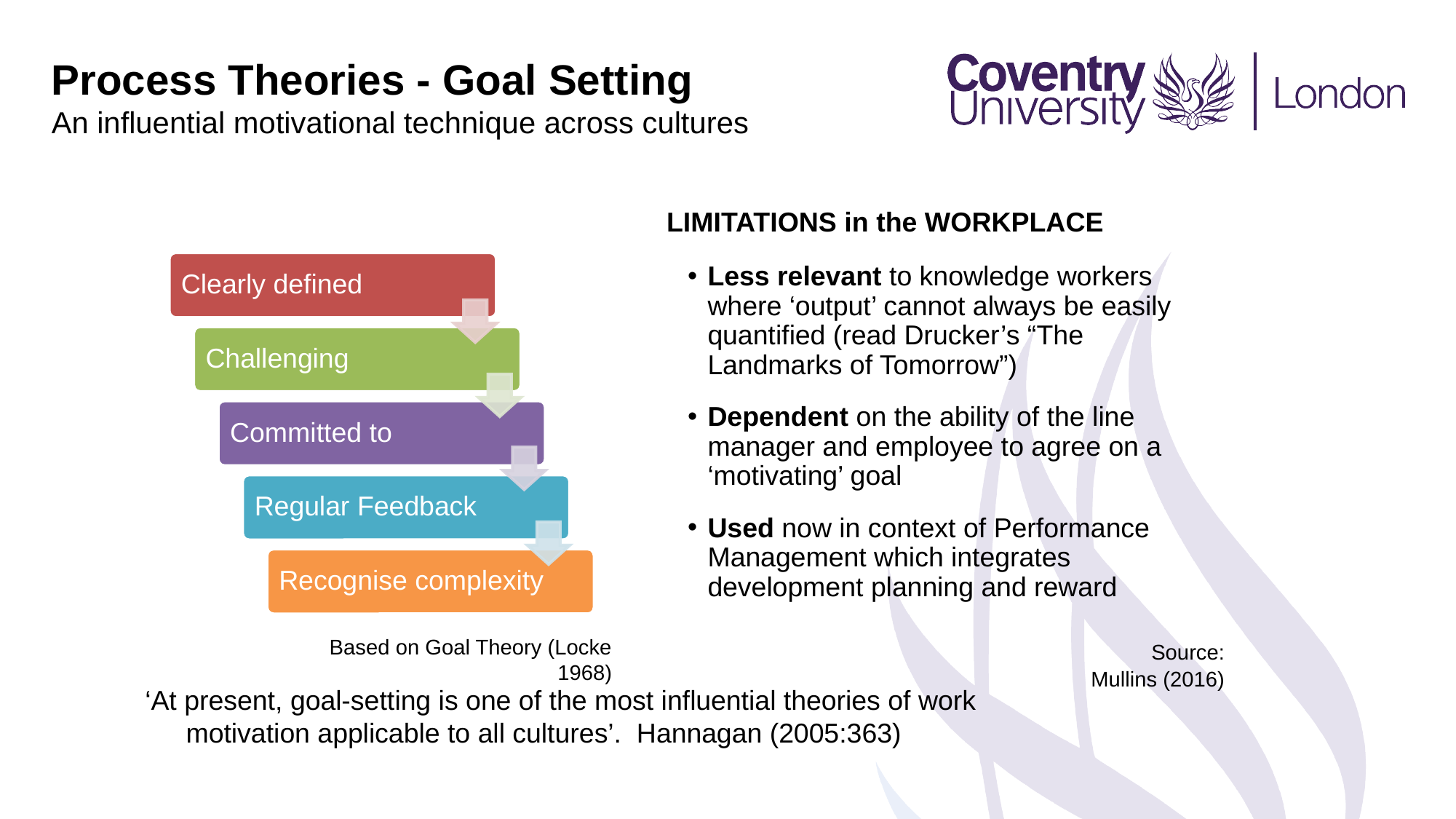

Process Theories - Goal Setting
An influential motivational technique across cultures
LIMITATIONS in the WORKPLACE

Less relevant to knowledge workers where ‘output’ cannot always be easily quantified (read Drucker’s “The Landmarks of Tomorrow”)
Dependent on the ability of the line manager and employee to agree on a ‘motivating’ goal
Used now in context of Performance Management which integrates development planning and reward

Source:
Mullins (2016)
Clearly defined
Challenging
Committed to
Regular Feedback
Recognise complexity

‘At present, goal-setting is one of the most influential theories of work motivation applicable to all cultures’.  Hannagan (2005:363)

Based on Goal Theory (Locke 1968)